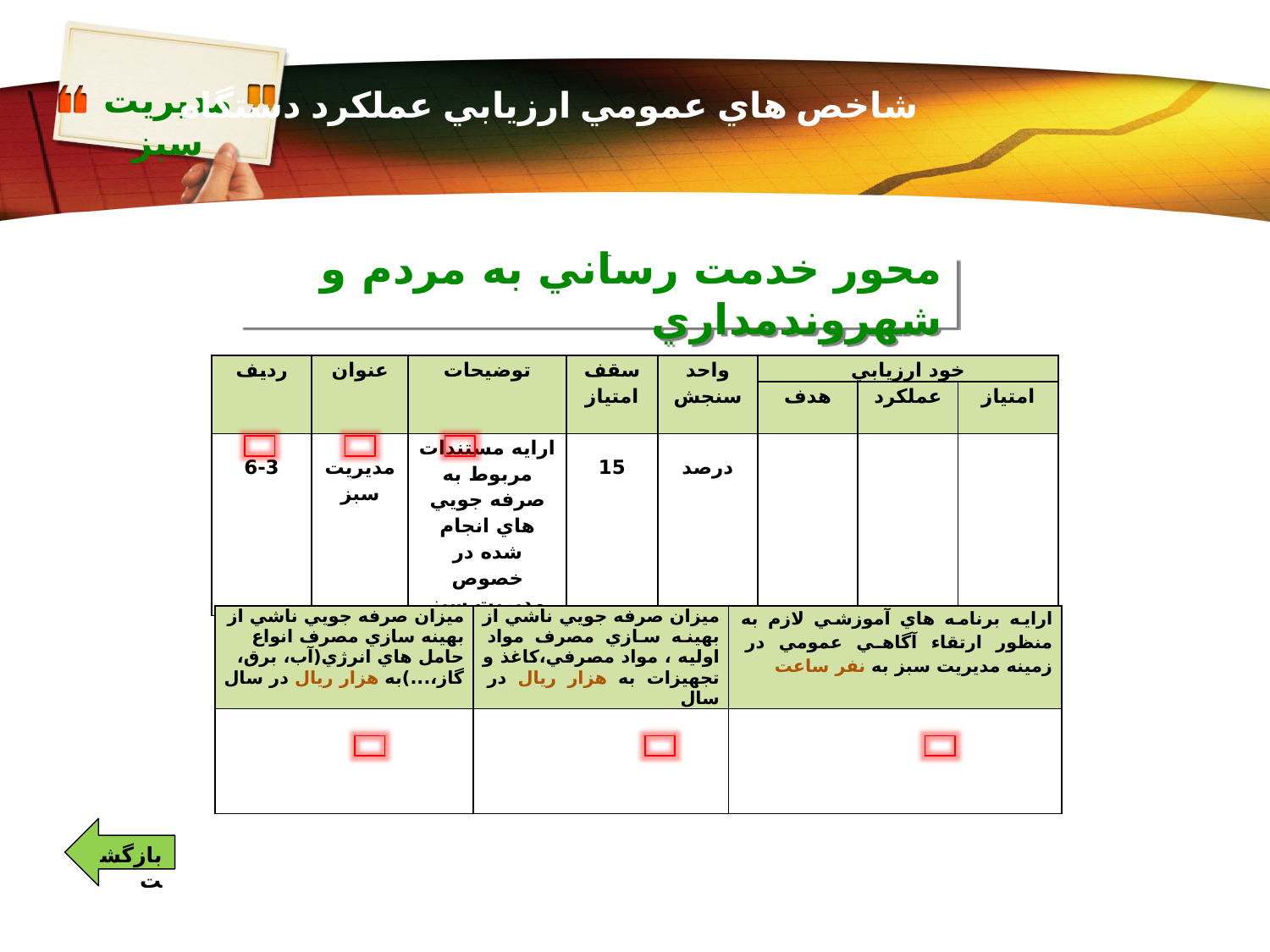

شاخص هاي عمومي ارزيابي عملكرد دستگاه
# محور خدمت رساني به مردم و شهروندمداري
| رديف | عنوان | توضيحات | سقف امتياز | واحد سنجش | خود ارزيابي |  |  |
| --- | --- | --- | --- | --- | --- | --- | --- |
|  |  |  |  |  | هدف | عملكرد | امتياز |
| 6-3 | مديريت سبز | ارايه مستندات مربوط به صرفه جويي هاي انجام شده در خصوص مديريت سبز | 15 | درصد |  |  |  |

| ميزان صرفه جويي ناشي از بهينه سازي مصرف انواع حامل هاي انرژي(آب، برق، گاز،...)به هزار ريال در سال | ميزان صرفه جويي ناشي از بهينه سازي مصرف مواد اوليه ، مواد مصرفي،كاغذ و تجهيزات به هزار ريال در سال | ارايه برنامه هاي آموزشي لازم به منظور ارتقاء آگاهي عمومي در زمينه مديريت سبز به نفر ساعت |
| --- | --- | --- |
|  |  |  |

بازگشت